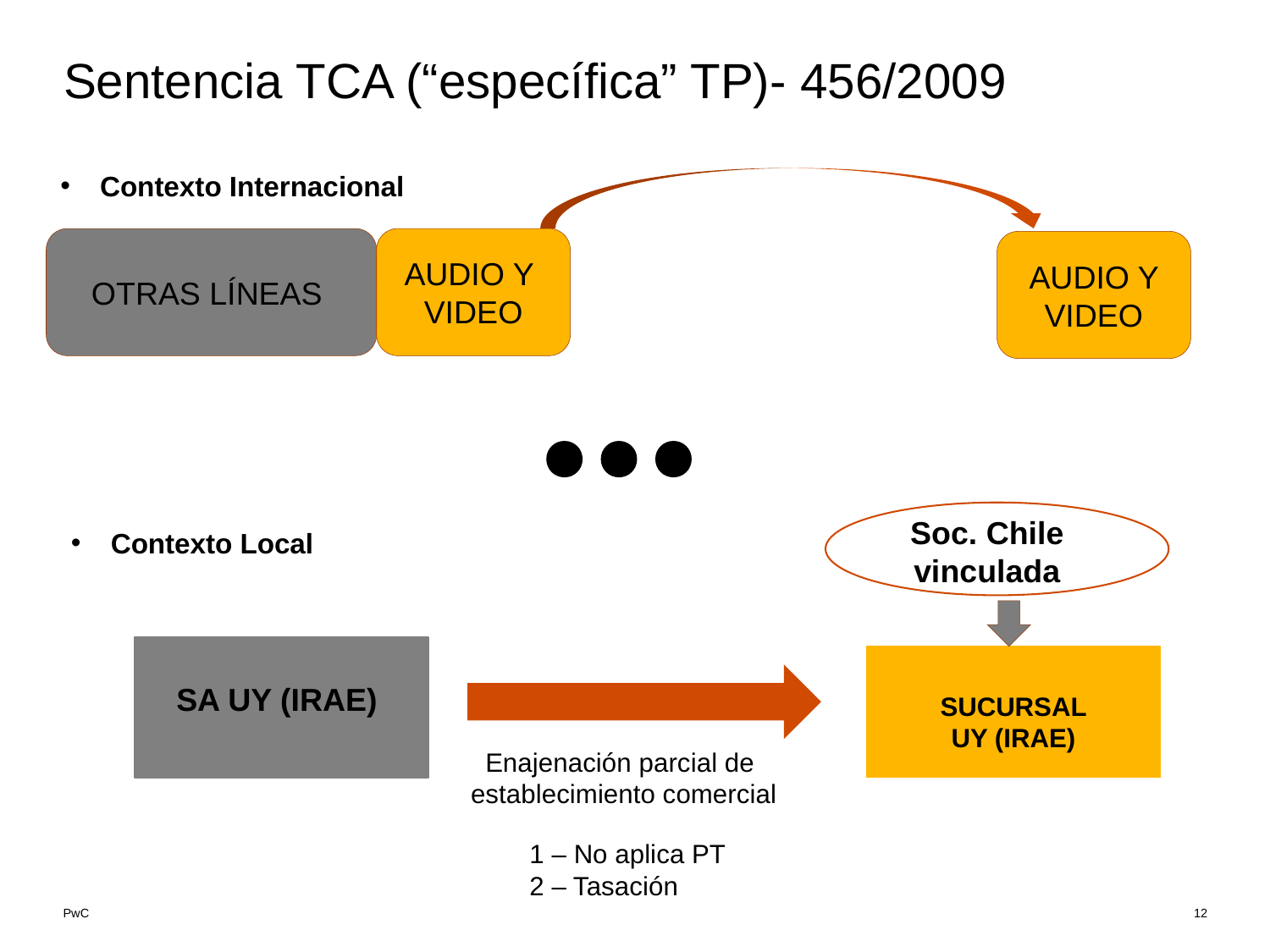

# Sentencia TCA (“específica” TP)- 456/2009

AUDIO Y
VIDEO
OTRAS LÍNEAS
AUDIO Y VIDEO
Contexto Internacional

Soc. Chile
vinculada

SUCURSAL
UY (IRAE)

SA UY (IRAE)

Enajenación parcial de
establecimiento comercial
1 – No aplica PT
2 – Tasación
Contexto Local
12